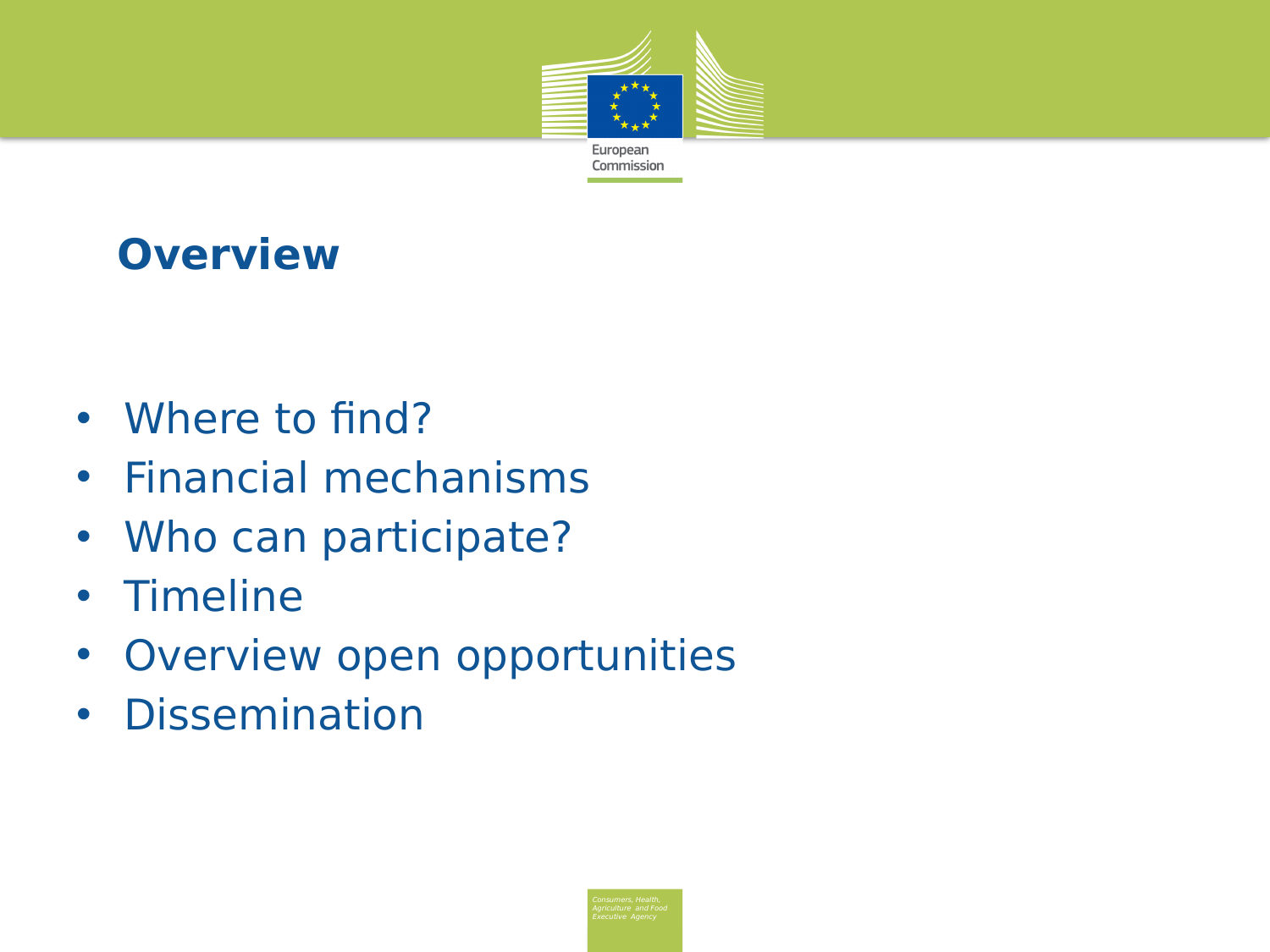

# Overview

Where to find?
Financial mechanisms
Who can participate?
Timeline
Overview open opportunities
Dissemination